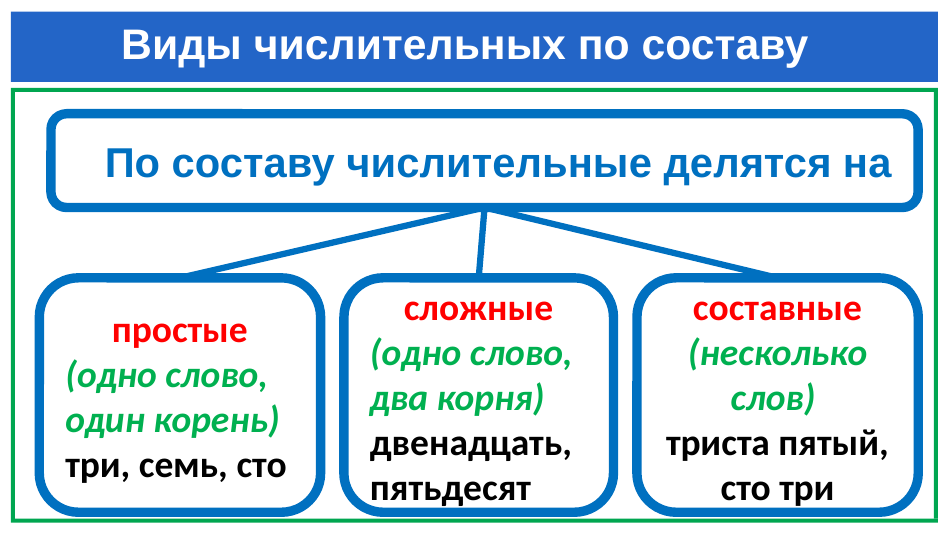

# Виды числительных по составу
   По составу числительные делятся на
простые
(одно слово, один корень)
три, семь, сто
сложные
(одно слово, два корня)
двенадцать, пятьдесят
составные
(несколько слов)
триста пятый, сто три